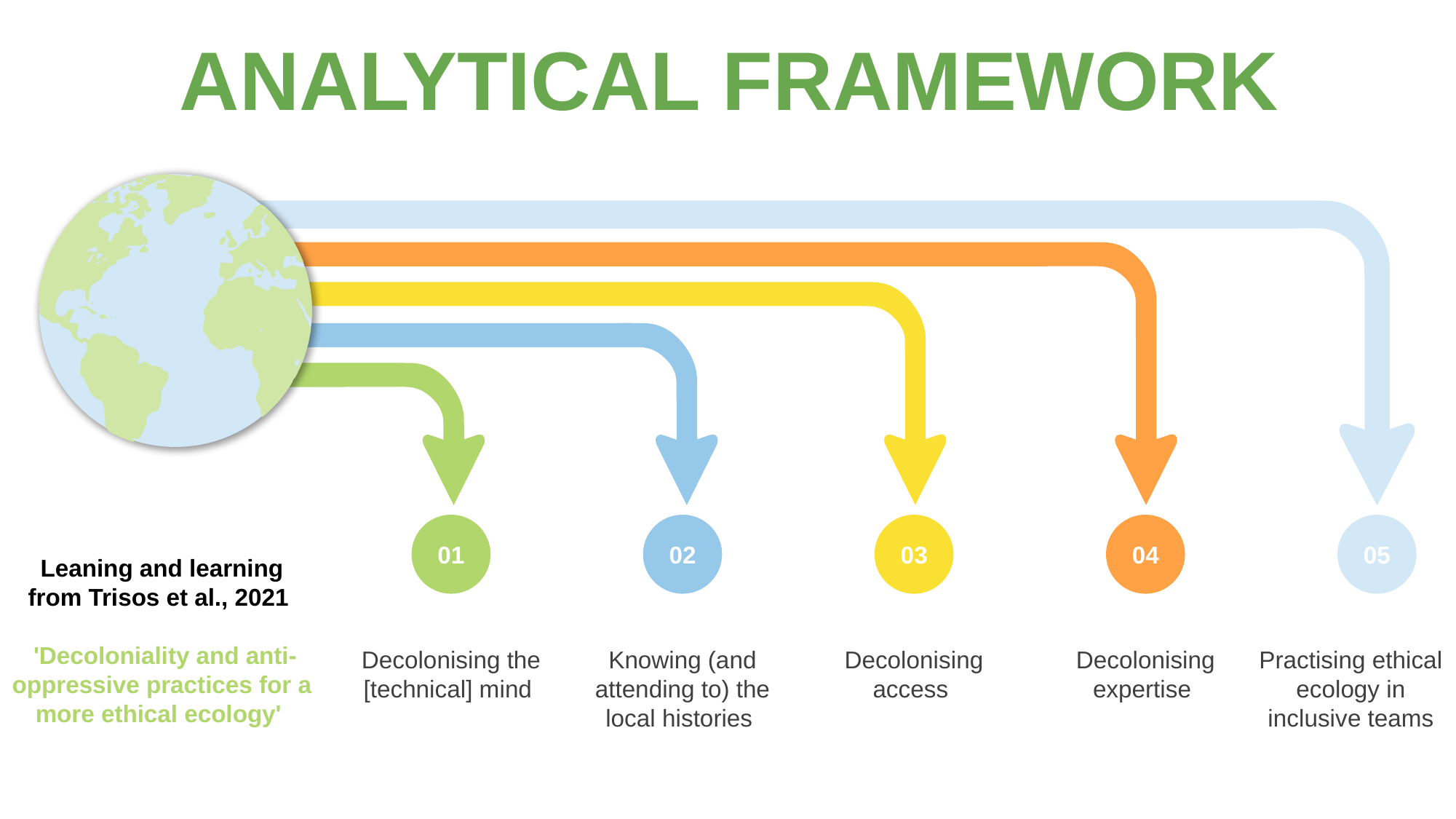

ANALYTICAL FRAMEWORK

01
02
03
04
05
Leaning and learning from Trisos et al., 2021

 'Decoloniality and anti-oppressive practices for a more ethical ecology'
Knowing (and attending to) the local histories
Decolonising access
Decolonising expertise
Decolonising the [technical] mind
Practising ethical ecology in inclusive teams